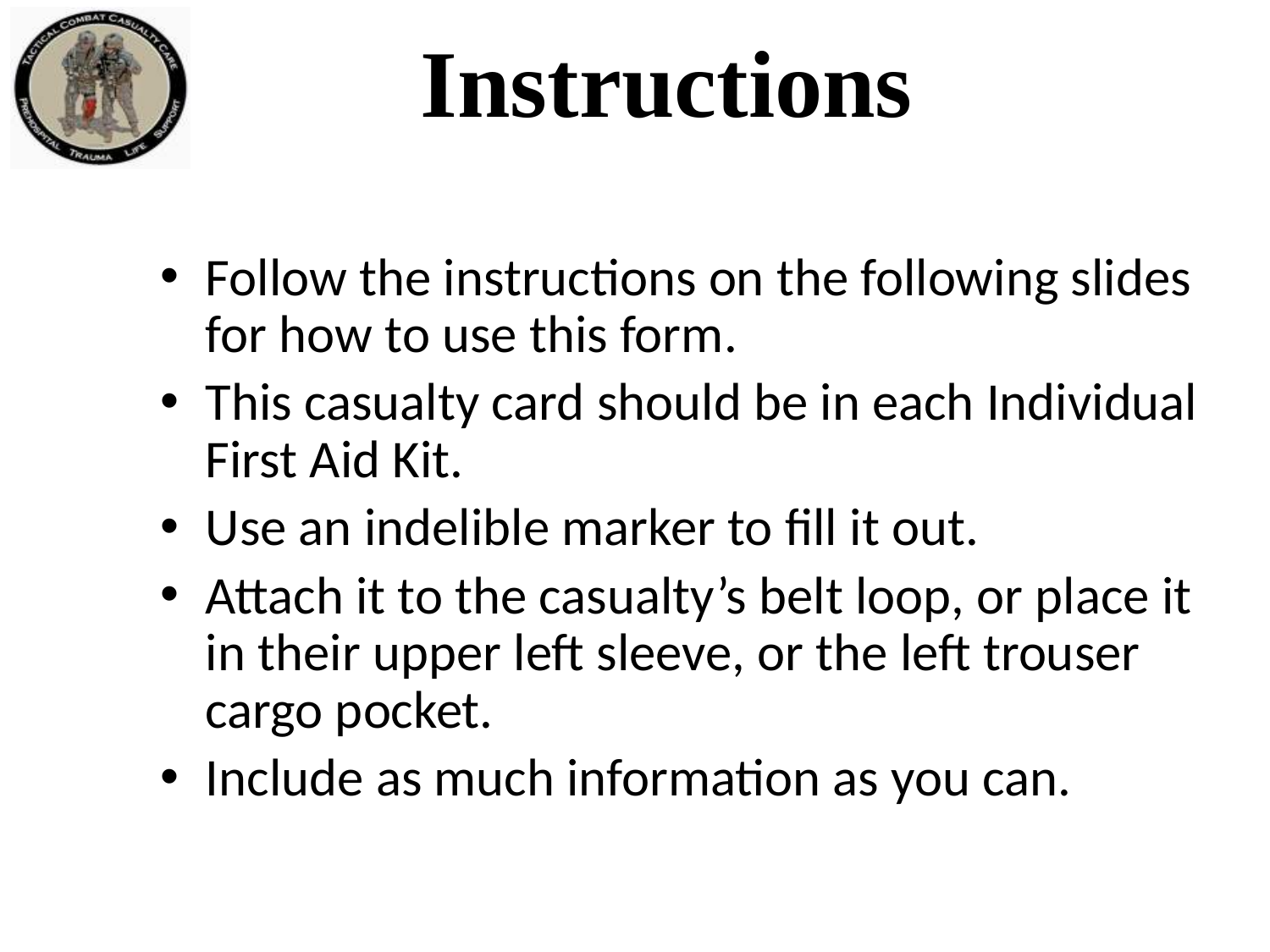

Instructions
Follow the instructions on the following slides for how to use this form.
This casualty card should be in each Individual First Aid Kit.
Use an indelible marker to fill it out.
Attach it to the casualty’s belt loop, or place it in their upper left sleeve, or the left trouser cargo pocket.
Include as much information as you can.